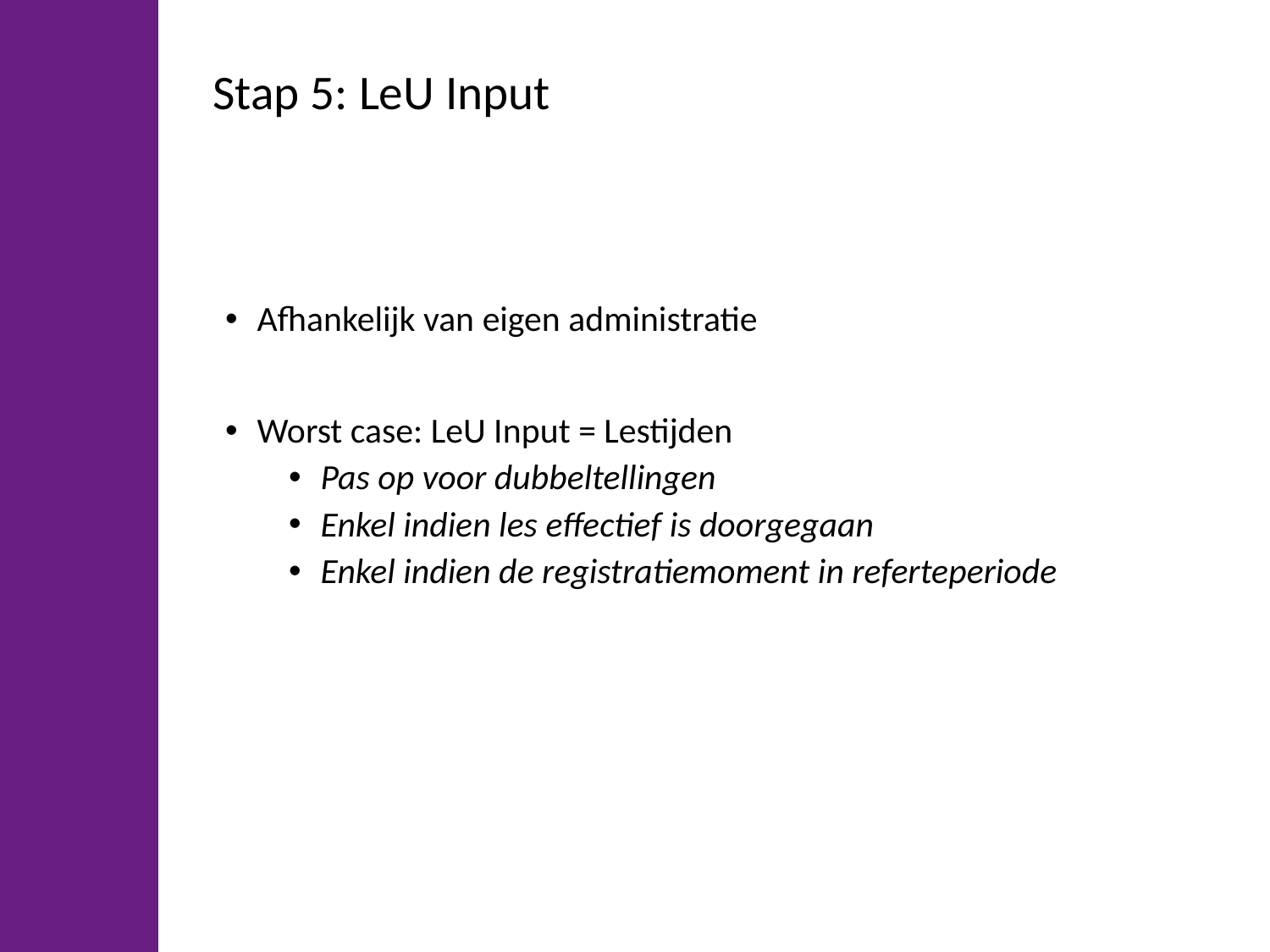

# Stap 5: LeU Input
Afhankelijk van eigen administratie

Worst case: LeU Input = Lestijden
Pas op voor dubbeltellingen
Enkel indien les effectief is doorgegaan
Enkel indien de registratiemoment in referteperiode